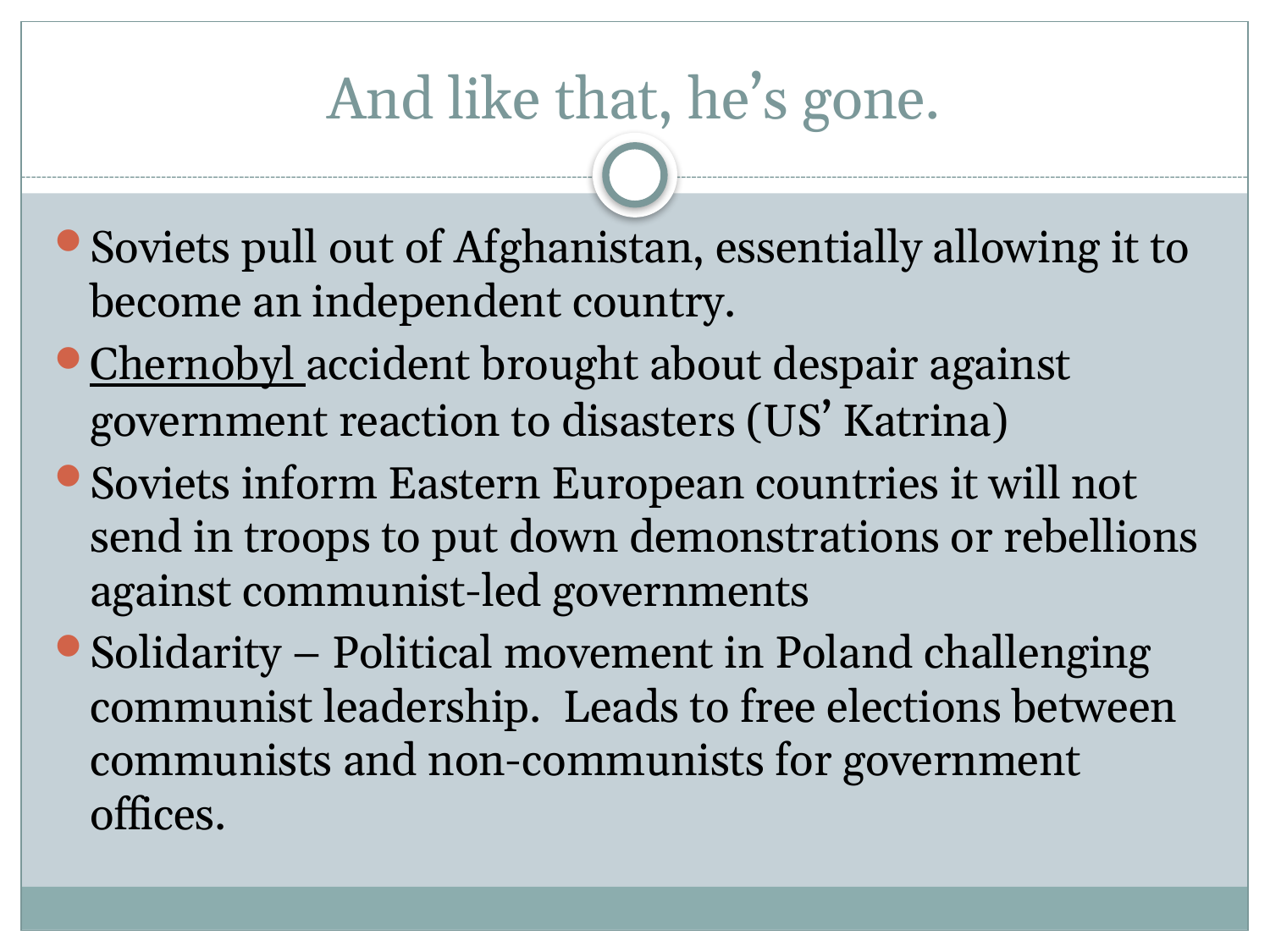

# And like that, he’s gone.
Soviets pull out of Afghanistan, essentially allowing it to become an independent country.
Chernobyl accident brought about despair against government reaction to disasters (US’ Katrina)
Soviets inform Eastern European countries it will not send in troops to put down demonstrations or rebellions against communist-led governments
Solidarity – Political movement in Poland challenging communist leadership.  Leads to free elections between communists and non-communists for government offices.